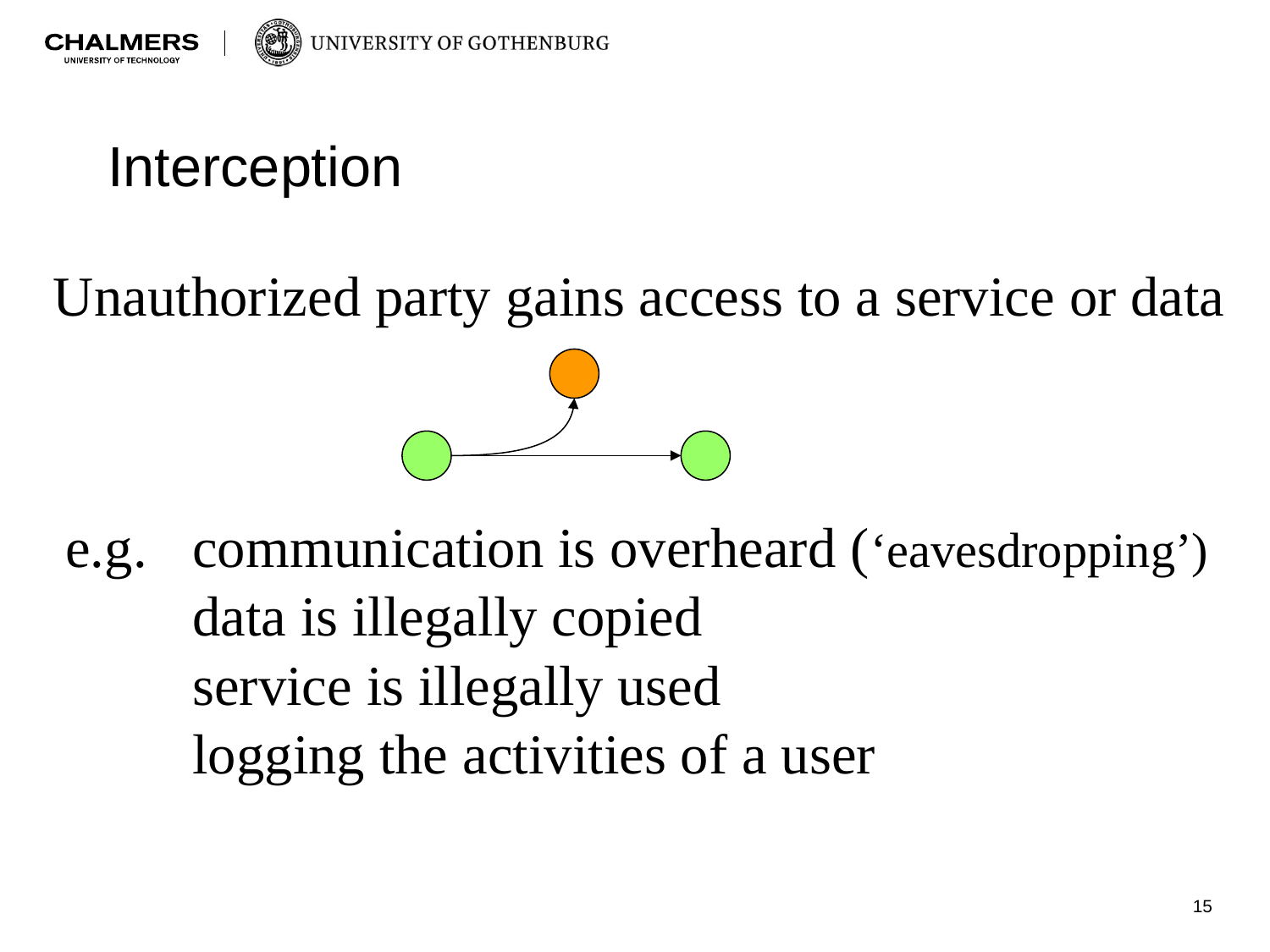

# Interception
Unauthorized party gains access to a service or data

e.g.	communication is overheard (‘eavesdropping’)
	data is illegally copied
	service is illegally used
	logging the activities of a user
15